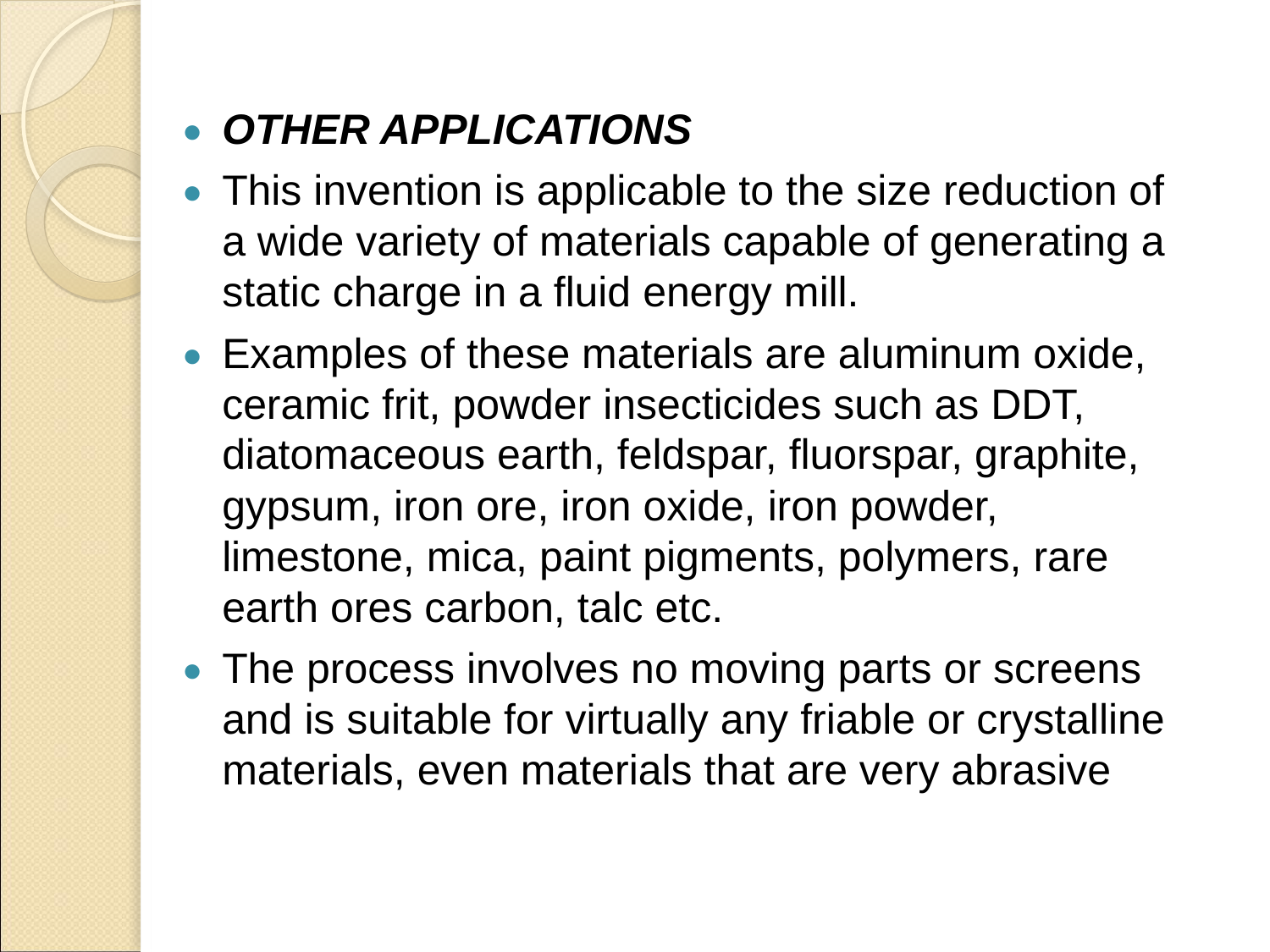

OTHER APPLICATIONS
This invention is applicable to the size reduction of a wide variety of materials capable of generating a static charge in a fluid energy mill.
Examples of these materials are aluminum oxide, ceramic frit, powder insecticides such as DDT, diatomaceous earth, feldspar, fluorspar, graphite, gypsum, iron ore, iron oxide, iron powder, limestone, mica, paint pigments, polymers, rare earth ores carbon, talc etc.
The process involves no moving parts or screens and is suitable for virtually any friable or crystalline materials, even materials that are very abrasive